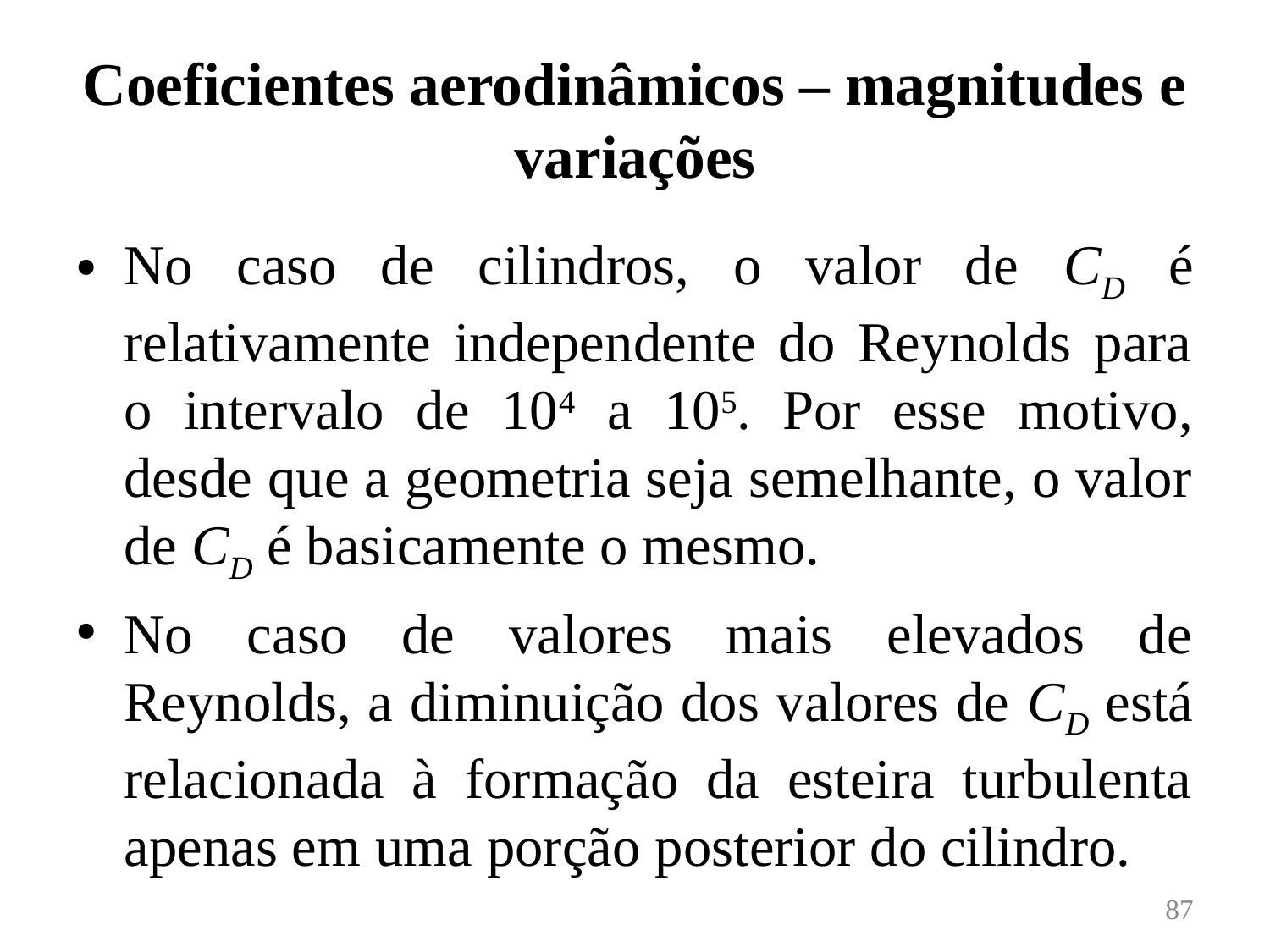

# Coeficientes aerodinâmicos – magnitudes e variações
No caso de cilindros, o valor de CD é relativamente independente do Reynolds para o intervalo de 104 a 105. Por esse motivo, desde que a geometria seja semelhante, o valor de CD é basicamente o mesmo.
No caso de valores mais elevados de Reynolds, a diminuição dos valores de CD está relacionada à formação da esteira turbulenta apenas em uma porção posterior do cilindro.

87